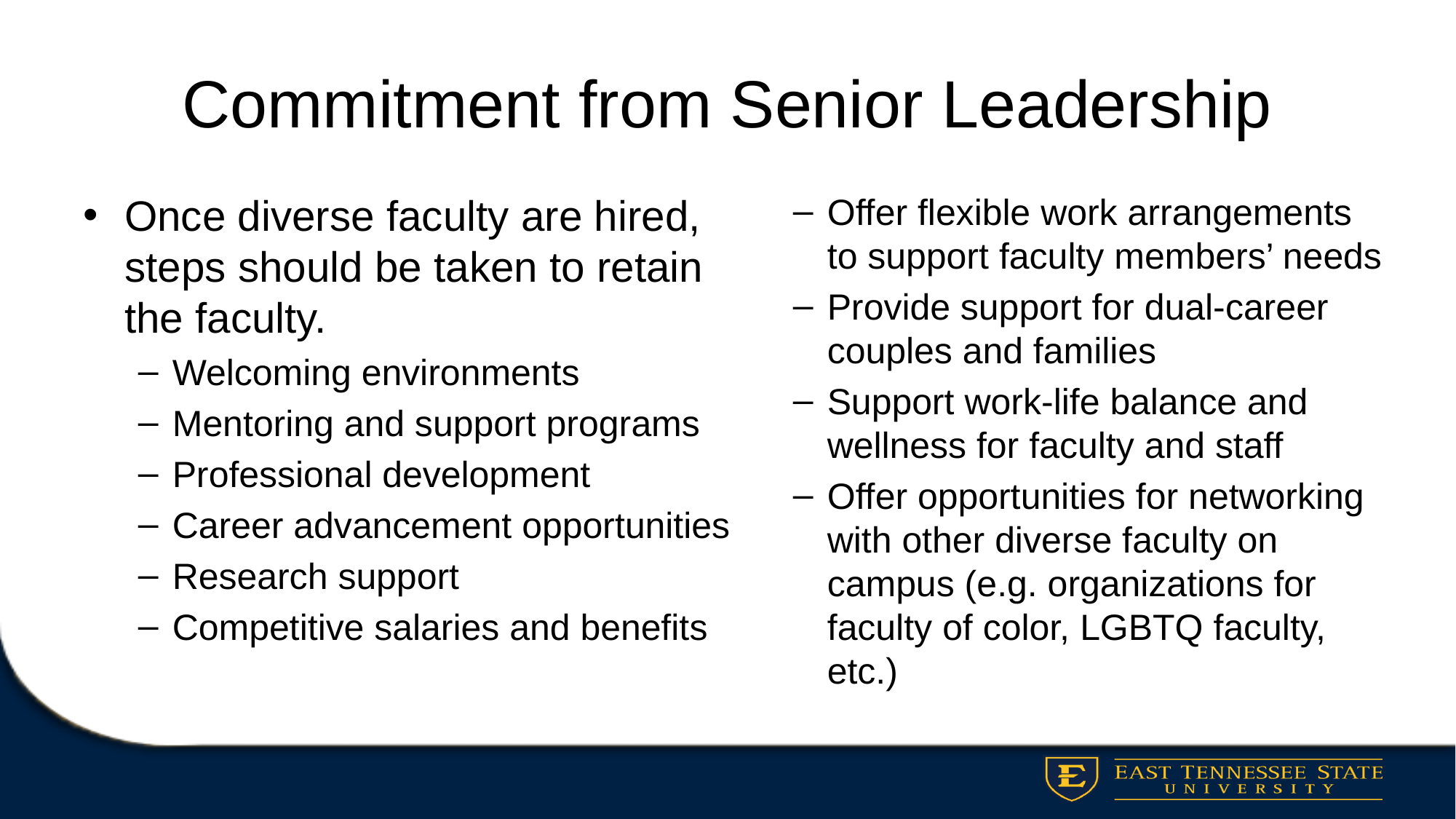

# Commitment from Senior Leadership
Once diverse faculty are hired, steps should be taken to retain the faculty.
Welcoming environments
Mentoring and support programs
Professional development
Career advancement opportunities
Research support
Competitive salaries and benefits

Offer flexible work arrangements to support faculty members’ needs
Provide support for dual-career couples and families
Support work-life balance and wellness for faculty and staff
Offer opportunities for networking with other diverse faculty on campus (e.g. organizations for faculty of color, LGBTQ faculty, etc.)